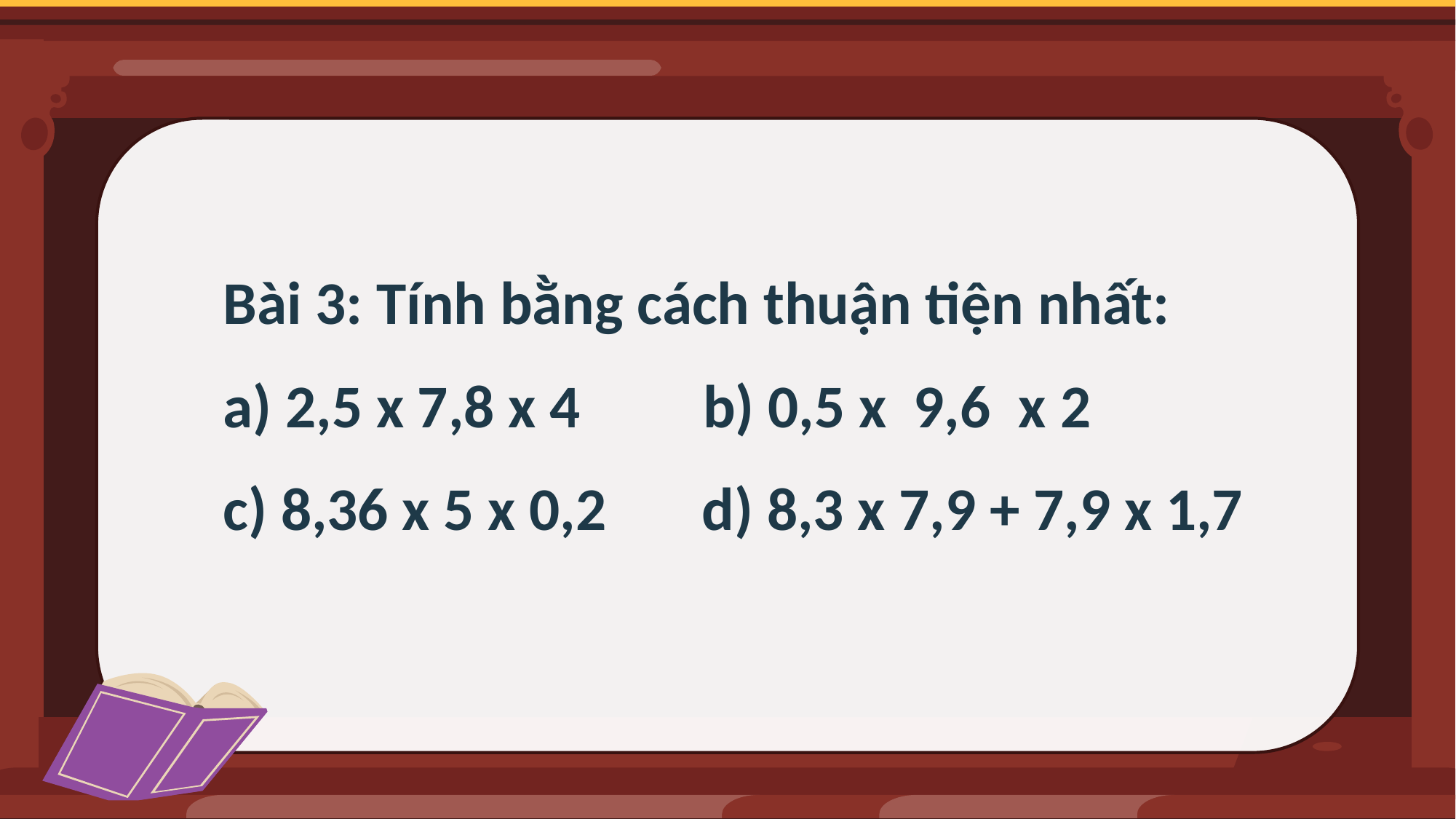

Bài 3: Tính bằng cách thuận tiện nhất:
 2,5 x 7,8 x 4         b) 0,5 x  9,6  x 2
c) 8,36 x 5 x 0,2       d) 8,3 x 7,9 + 7,9 x 1,7